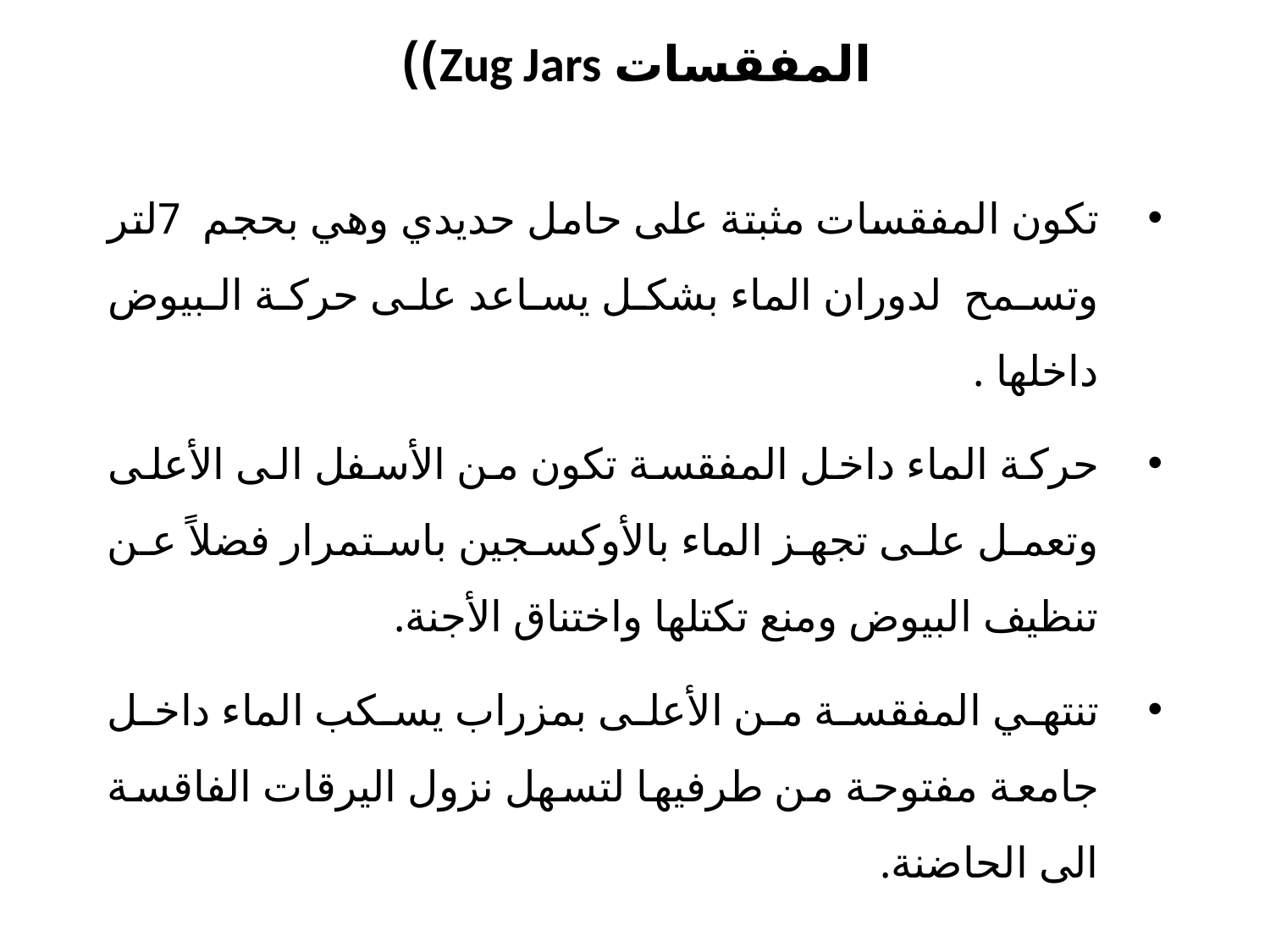

المفقسات Zug Jars))
تكون المفقسات مثبتة على حامل حديدي وهي بحجم  7لتر وتسمح  لدوران الماء بشكل يساعد على حركة البيوض داخلها .
حركة الماء داخل المفقسة تكون من الأسفل الى الأعلى وتعمل على تجهز الماء بالأوكسجين باستمرار فضلاً عن تنظيف البيوض ومنع تكتلها واختناق الأجنة.
تنتهي المفقسة من الأعلى بمزراب يسكب الماء داخل جامعة مفتوحة من طرفيها لتسهل نزول اليرقات الفاقسة الى الحاضنة.